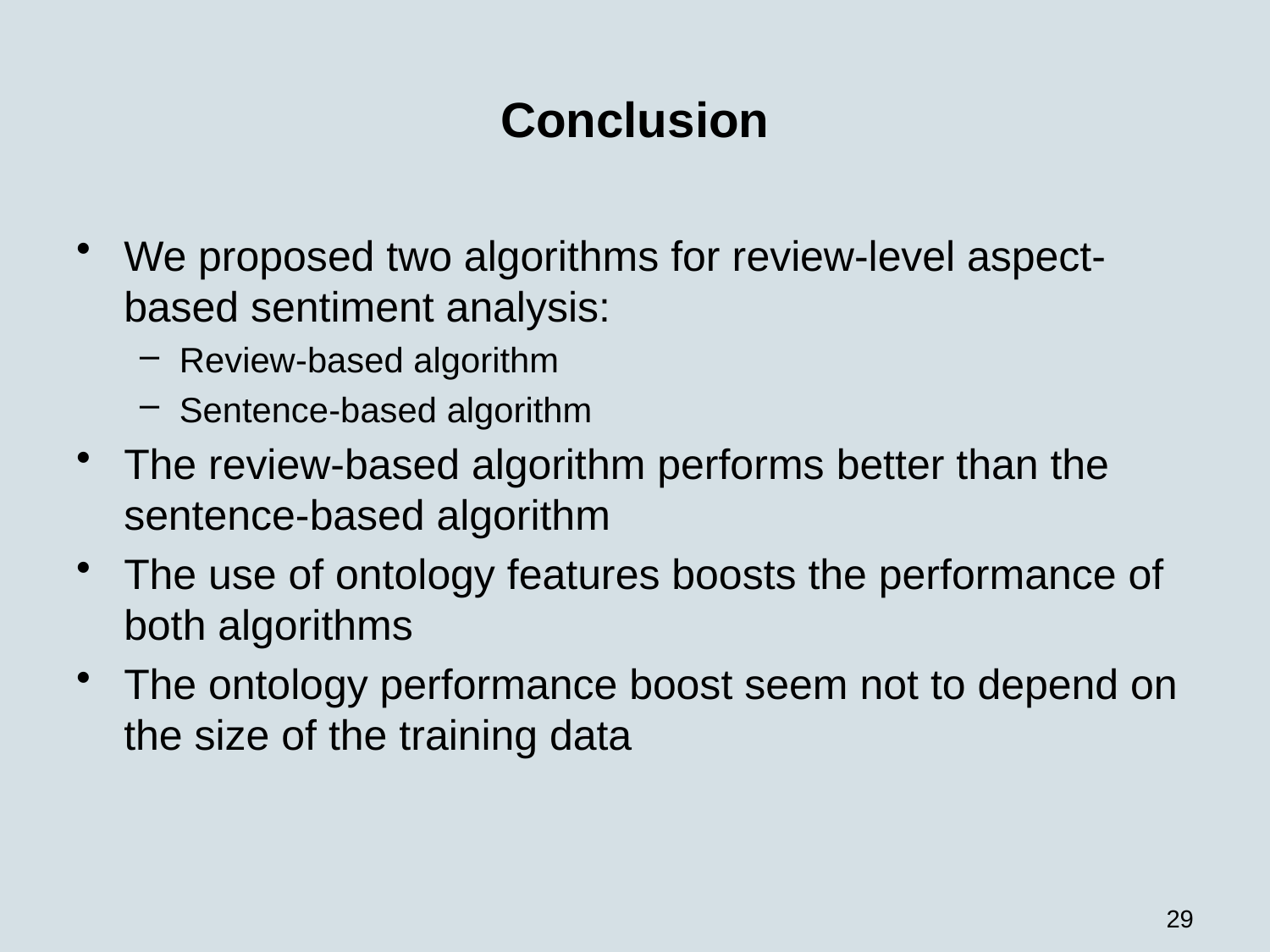

# Conclusion
We proposed two algorithms for review-level aspect-based sentiment analysis:
Review-based algorithm
Sentence-based algorithm
The review-based algorithm performs better than the sentence-based algorithm
The use of ontology features boosts the performance of both algorithms
The ontology performance boost seem not to depend on the size of the training data

29